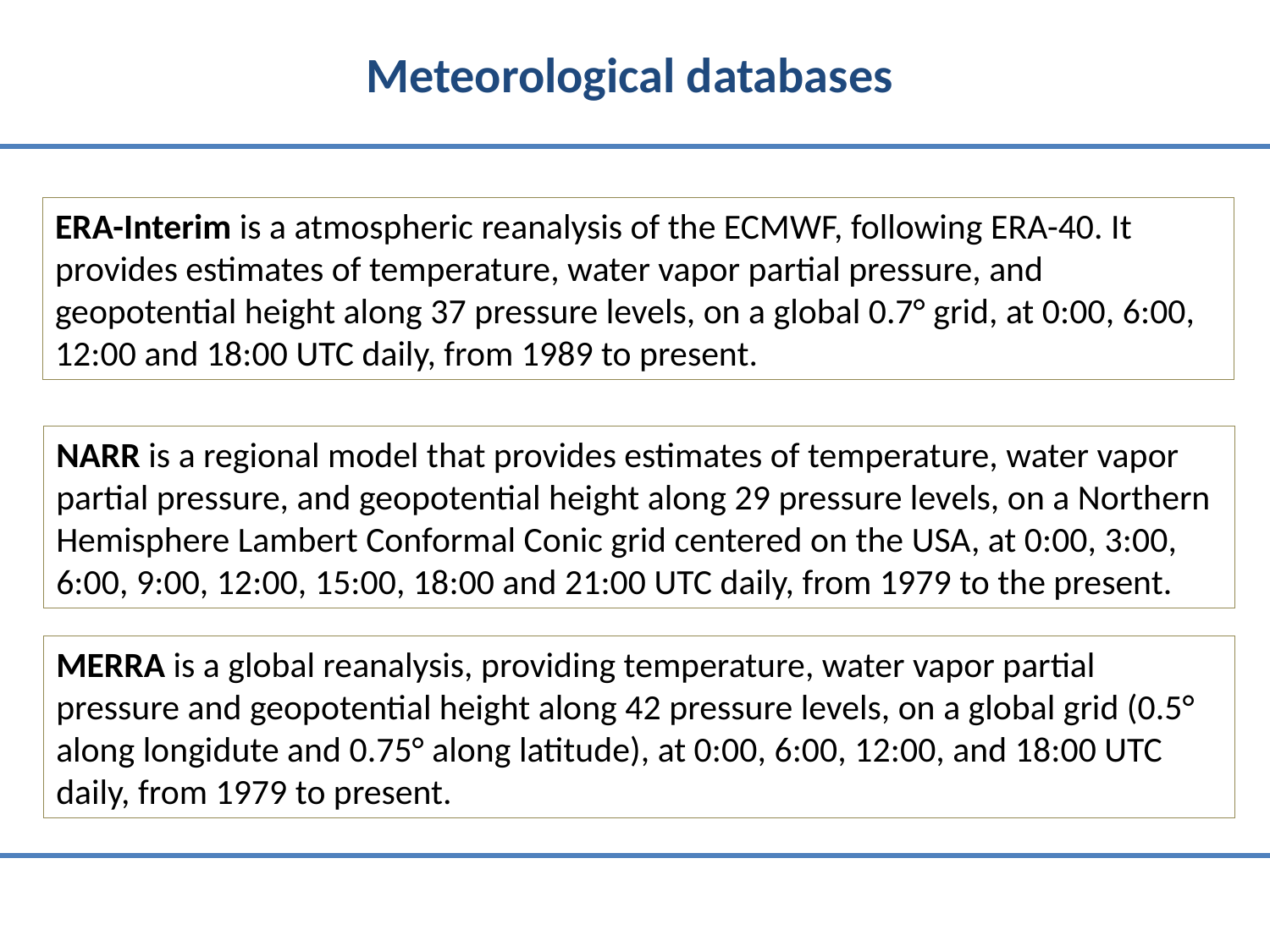

Meteorological databases
ERA-Interim is a atmospheric reanalysis of the ECMWF, following ERA-40. It provides estimates of temperature, water vapor partial pressure, and geopotential height along 37 pressure levels, on a global 0.7° grid, at 0:00, 6:00, 12:00 and 18:00 UTC daily, from 1989 to present.
NARR is a regional model that provides estimates of temperature, water vapor partial pressure, and geopotential height along 29 pressure levels, on a Northern Hemisphere Lambert Conformal Conic grid centered on the USA, at 0:00, 3:00, 6:00, 9:00, 12:00, 15:00, 18:00 and 21:00 UTC daily, from 1979 to the present.
MERRA is a global reanalysis, providing temperature, water vapor partial pressure and geopotential height along 42 pressure levels, on a global grid (0.5° along longidute and 0.75° along latitude), at 0:00, 6:00, 12:00, and 18:00 UTC daily, from 1979 to present.